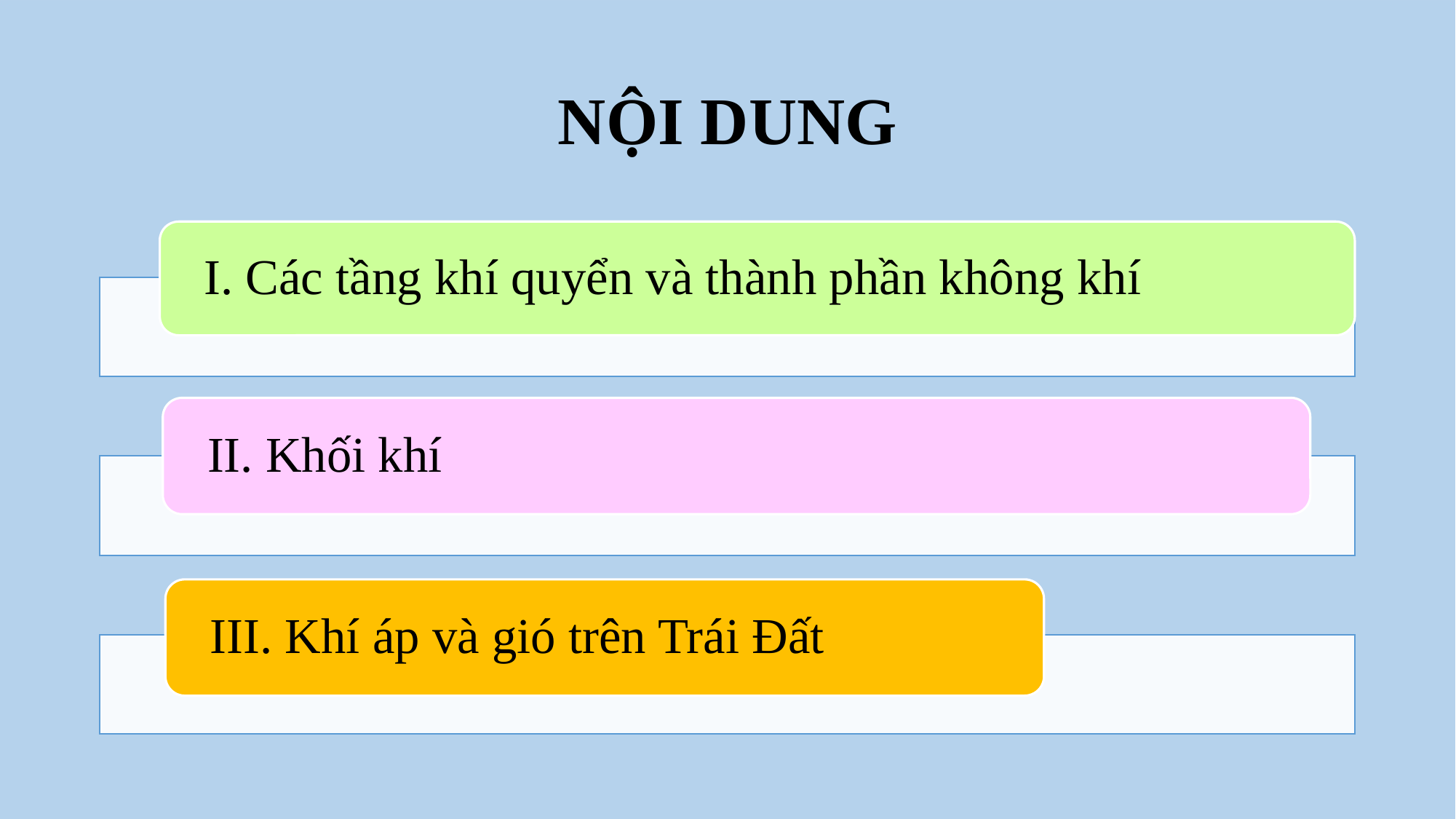

# NỘI DUNG
I. Các tầng khí quyển và thành phần không khí
II. Khối khí
III. Khí áp và gió trên Trái Đất